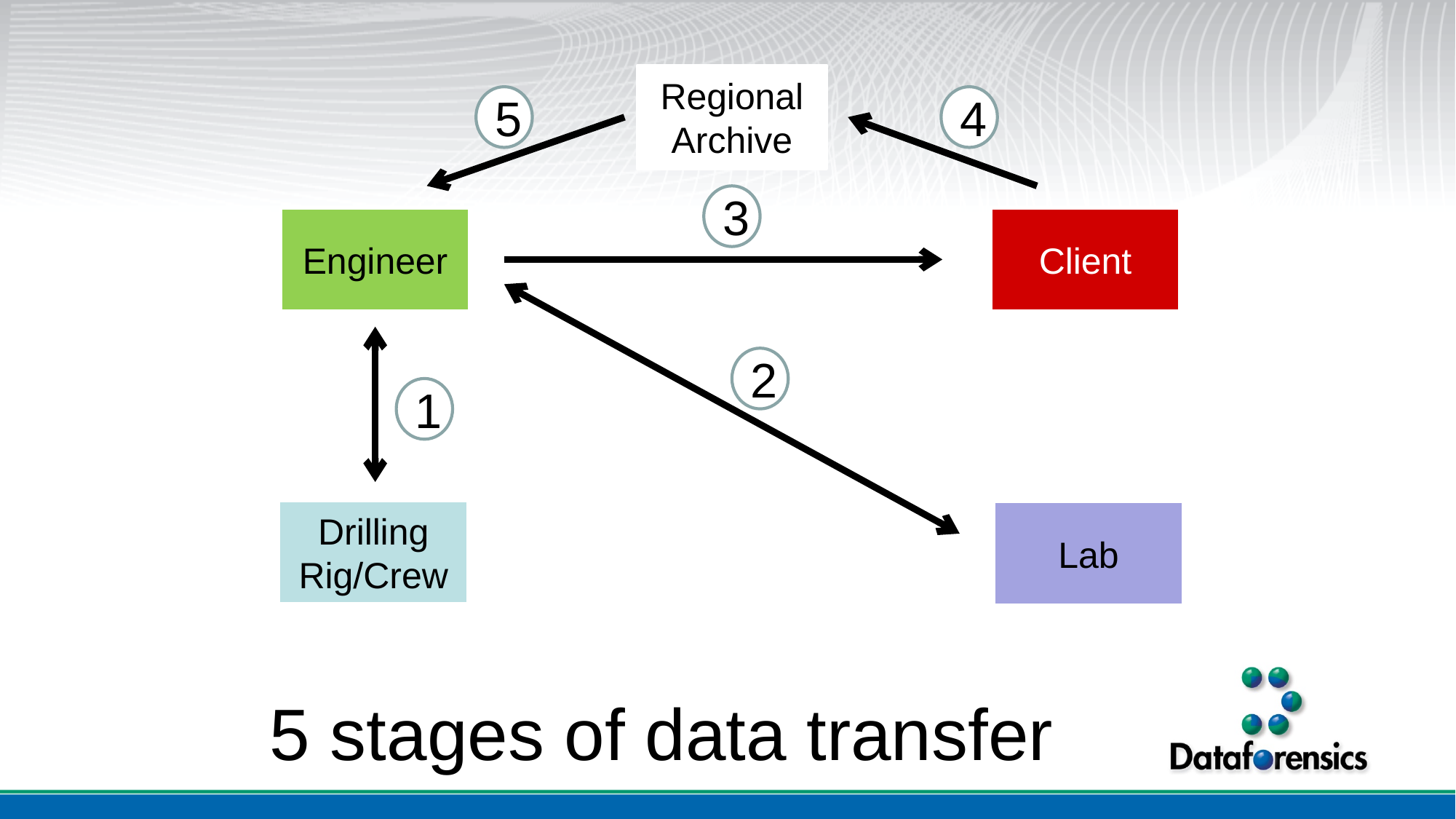

Regional Archive
5
4
3
Engineer
Client
2
1
Drilling Rig/Crew
Lab
5 stages of data transfer